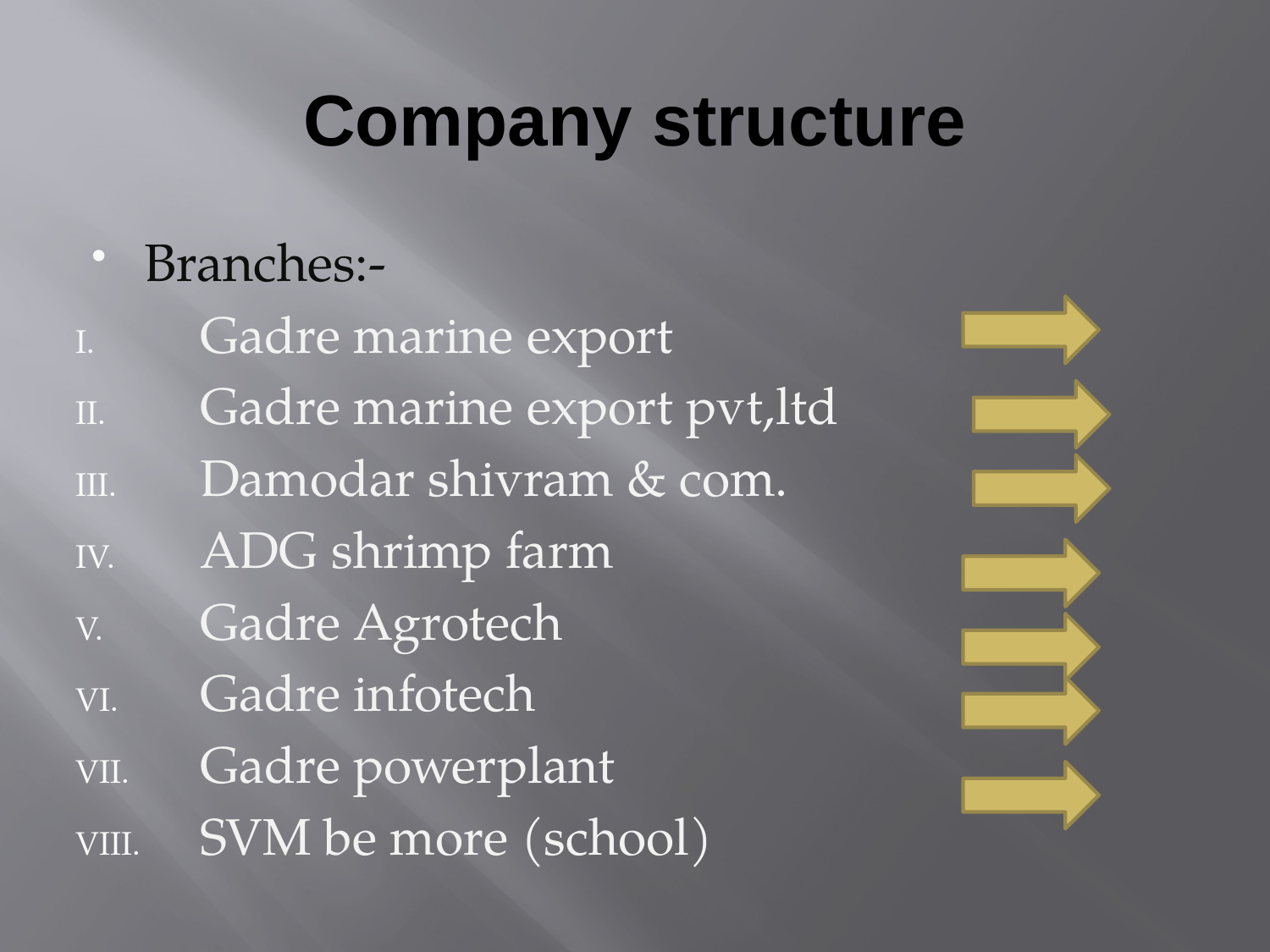

# Company structure
Branches:-
Gadre marine export
Gadre marine export pvt,ltd
Damodar shivram & com.
ADG shrimp farm
Gadre Agrotech
Gadre infotech
Gadre powerplant
SVM be more (school)